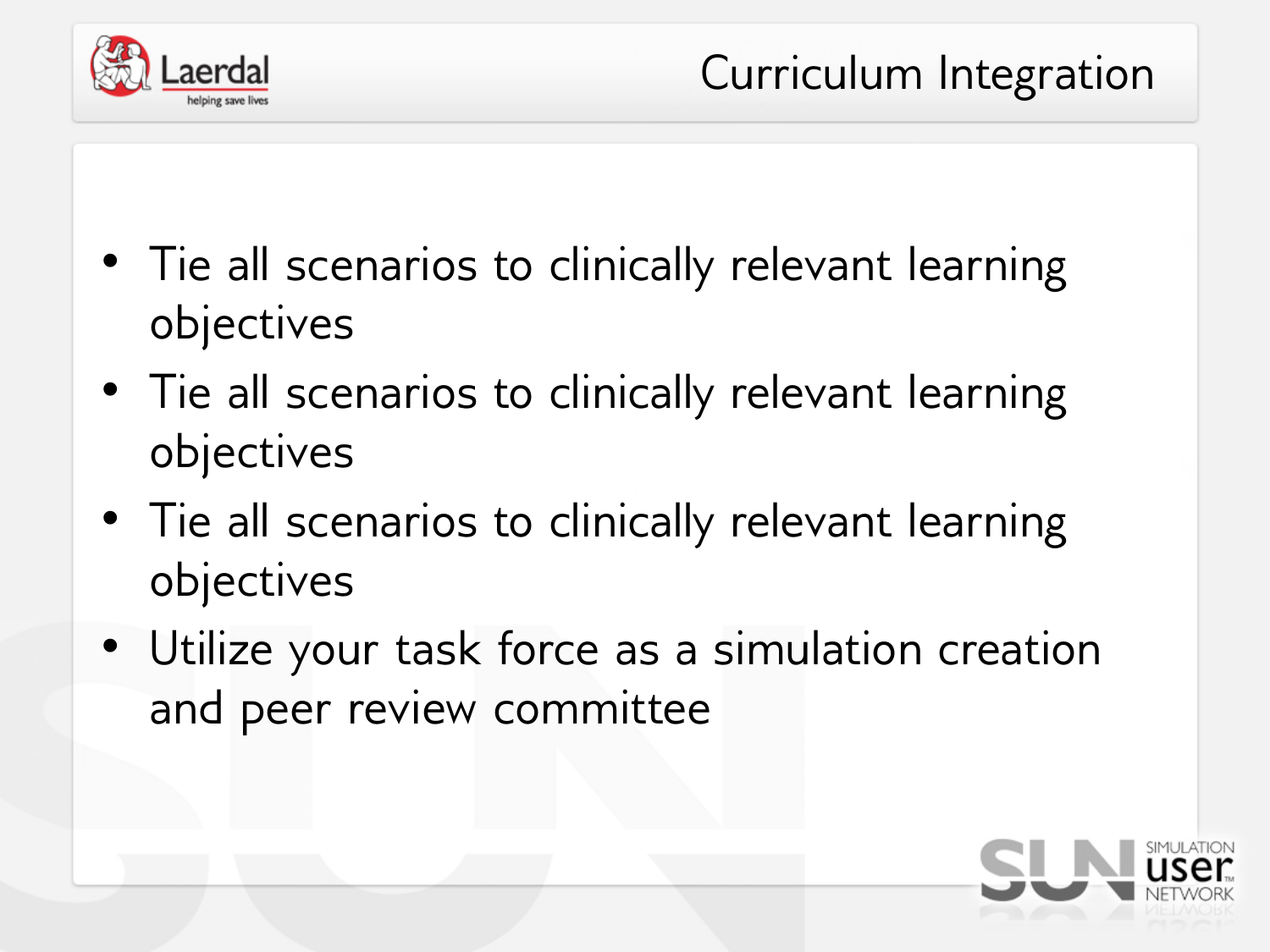

# Curriculum Integration

Tie all scenarios to clinically relevant learning objectives
Tie all scenarios to clinically relevant learning objectives
Tie all scenarios to clinically relevant learning objectives
Utilize your task force as a simulation creation and peer review committee